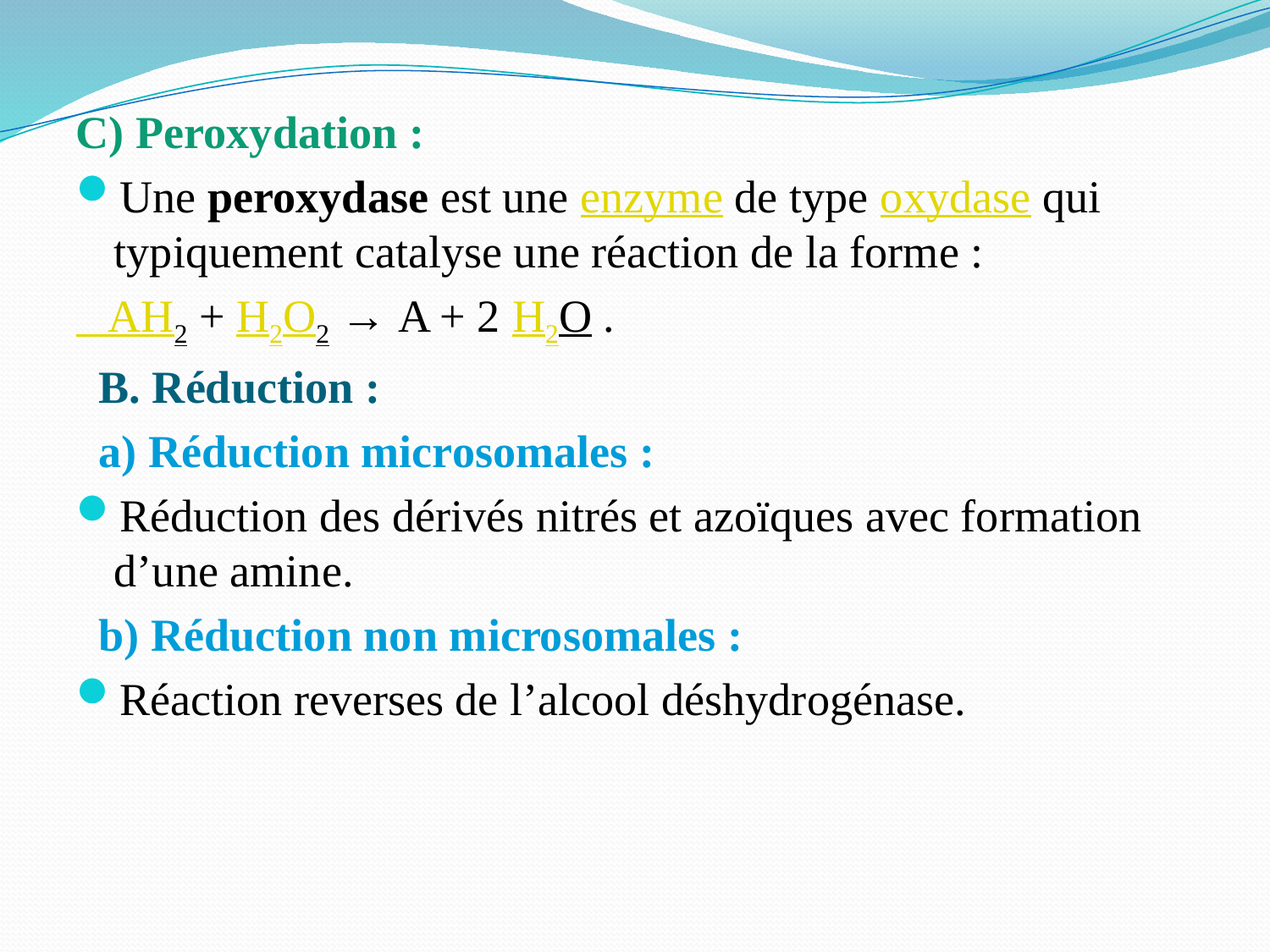

C) Peroxydation :
Une peroxydase est une enzyme de type oxydase qui typiquement catalyse une réaction de la forme :
   AH2 + H2O2 → A + 2 H2O .
  B. Réduction :
  a) Réduction microsomales :
Réduction des dérivés nitrés et azoïques avec formation d’une amine.
  b) Réduction non microsomales :
Réaction reverses de l’alcool déshydrogénase.